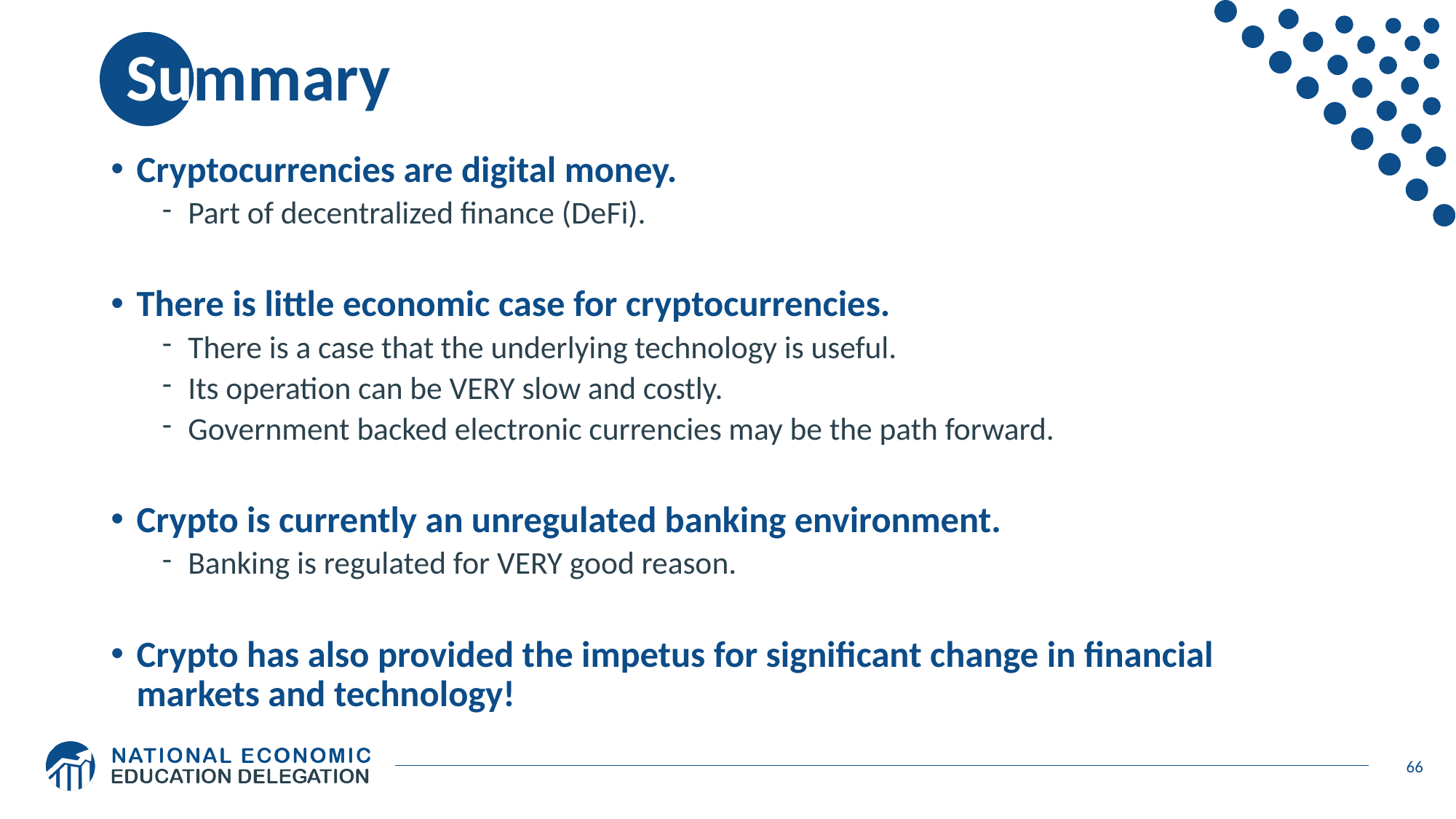

# Summary
Cryptocurrencies are digital money.
Part of decentralized finance (DeFi).

There is little economic case for cryptocurrencies.
There is a case that the underlying technology is useful.
Its operation can be VERY slow and costly.
Government backed electronic currencies may be the path forward.

Crypto is currently an unregulated banking environment.
Banking is regulated for VERY good reason.

Crypto has also provided the impetus for significant change in financial markets and technology!
66